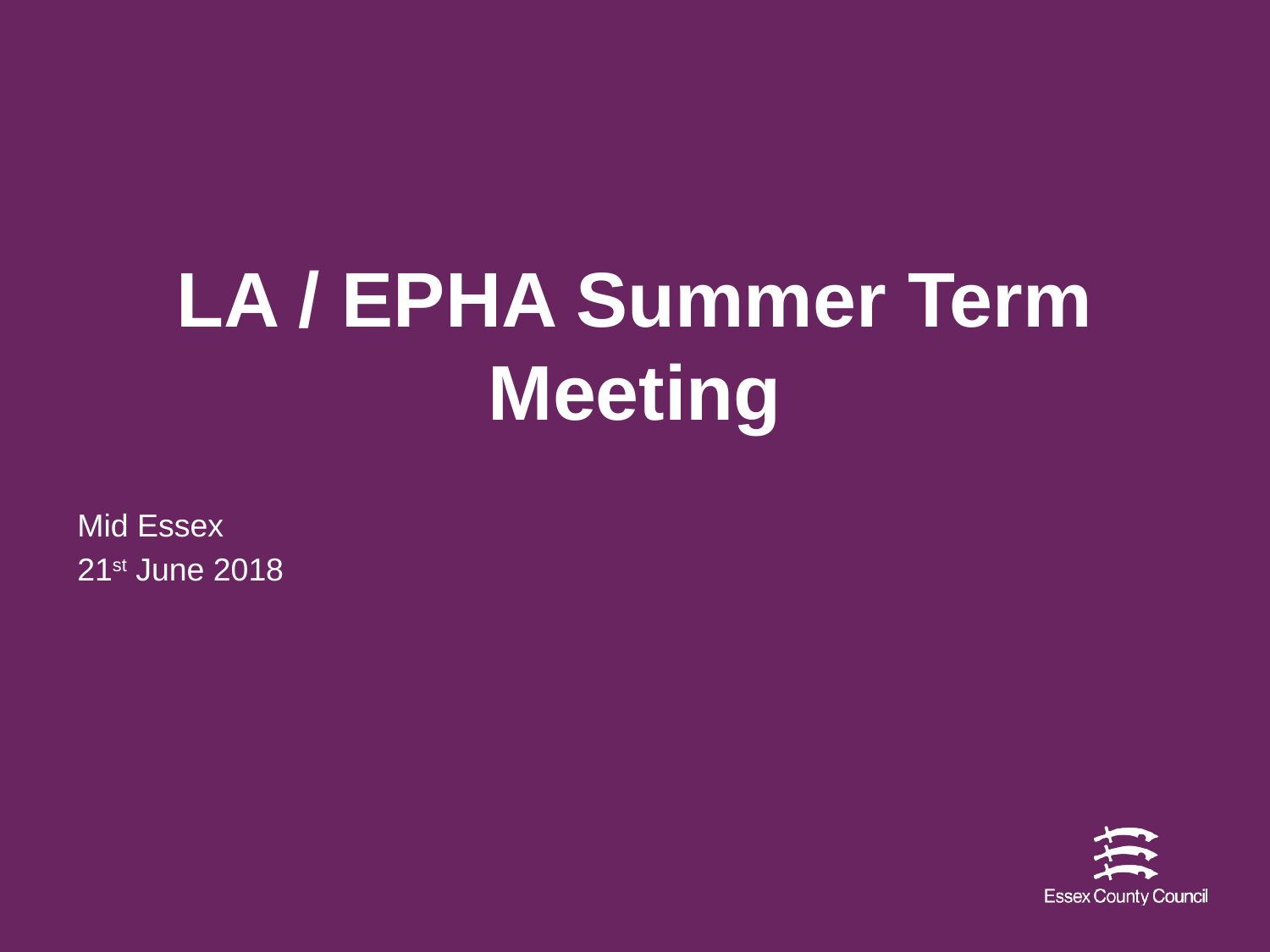

# LA / EPHA Summer Term Meeting
Mid Essex
21st June 2018